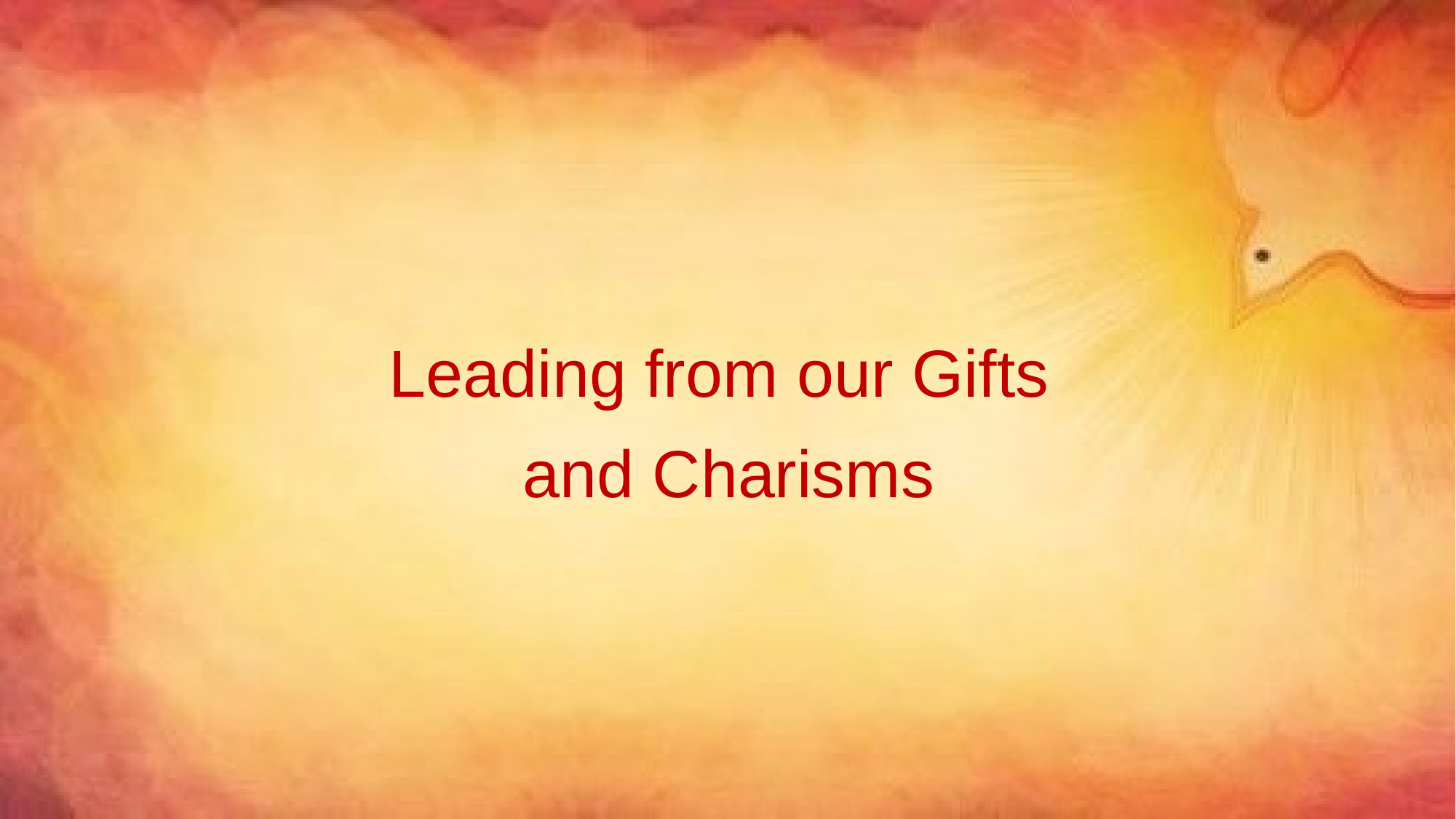

# Leading from our Gifts and Charisms